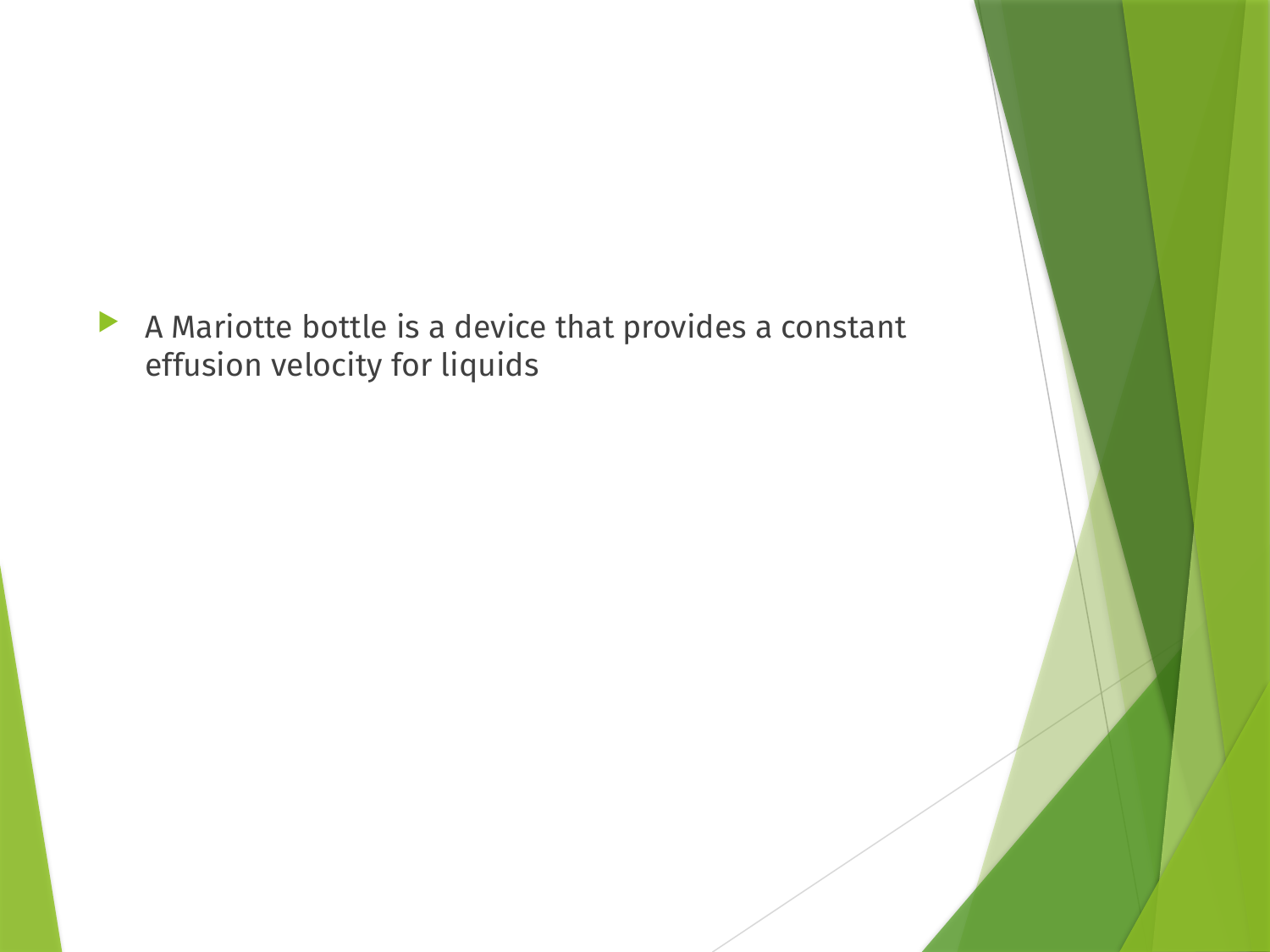

#
A Mariotte bottle is a device that provides a constant effusion velocity for liquids